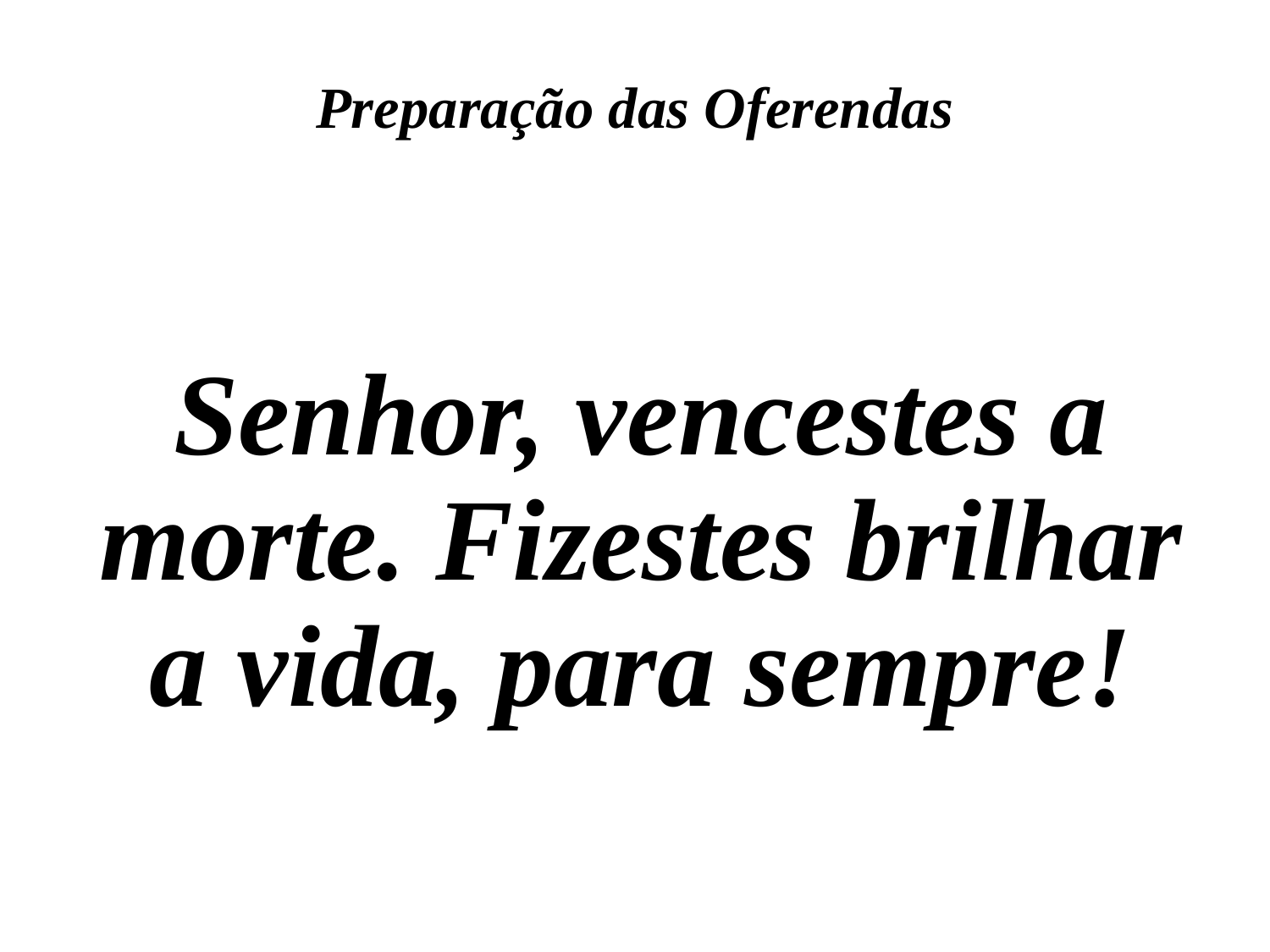

Preparação das Oferendas
Senhor, vencestes a morte. Fizestes brilhar a vida, para sempre!